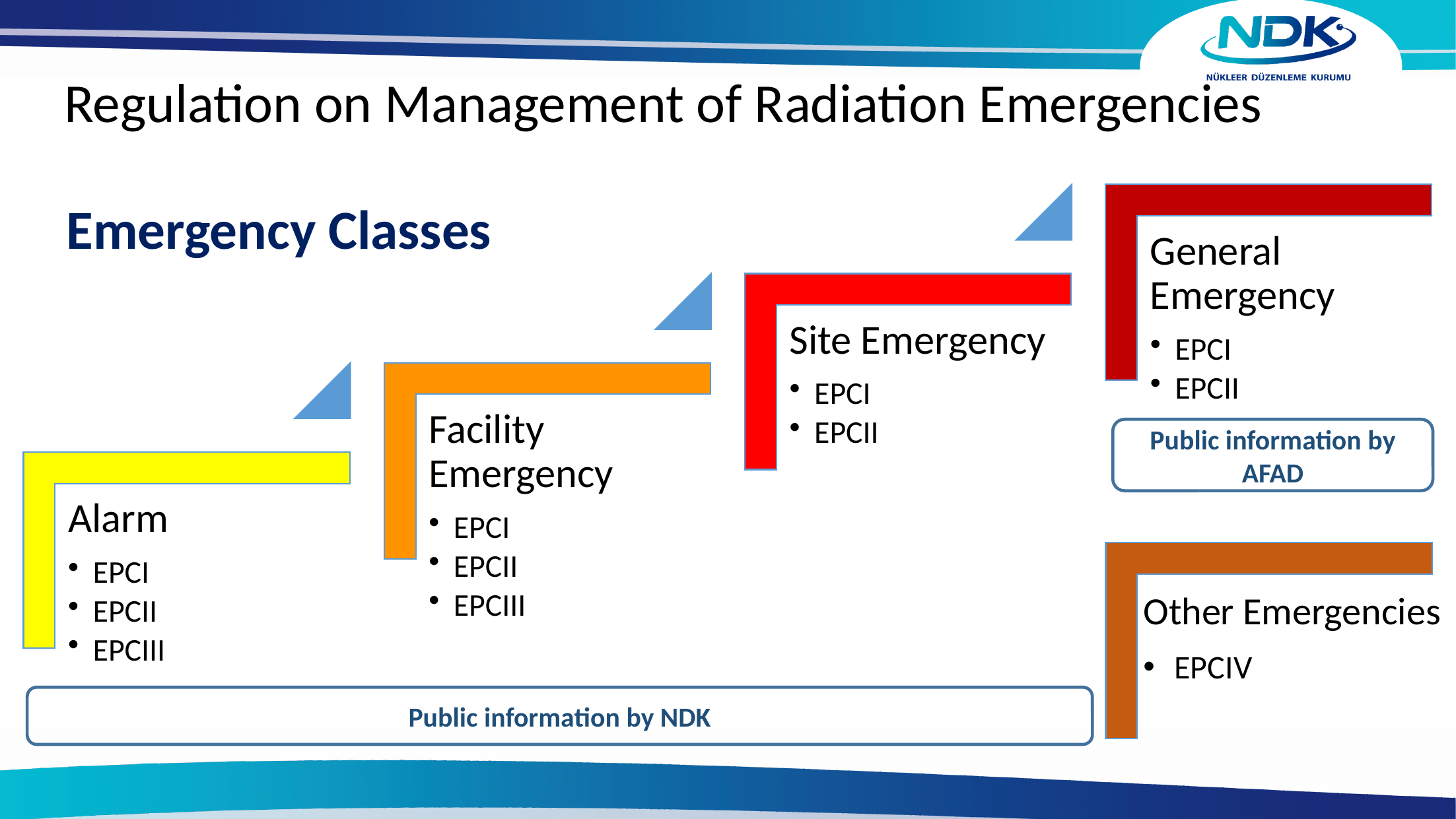

# Regulation on Management of Radiation Emergencies
Alarm
EPCI
EPCII
EPCIII
Facility Emergency
EPCI
EPCII
EPCIII
Site Emergency
EPCI
EPCII
General Emergency
EPCI
EPCII

Emergency Classes
Public information by AFAD

Other Emergencies
EPCIV
Public information by NDK